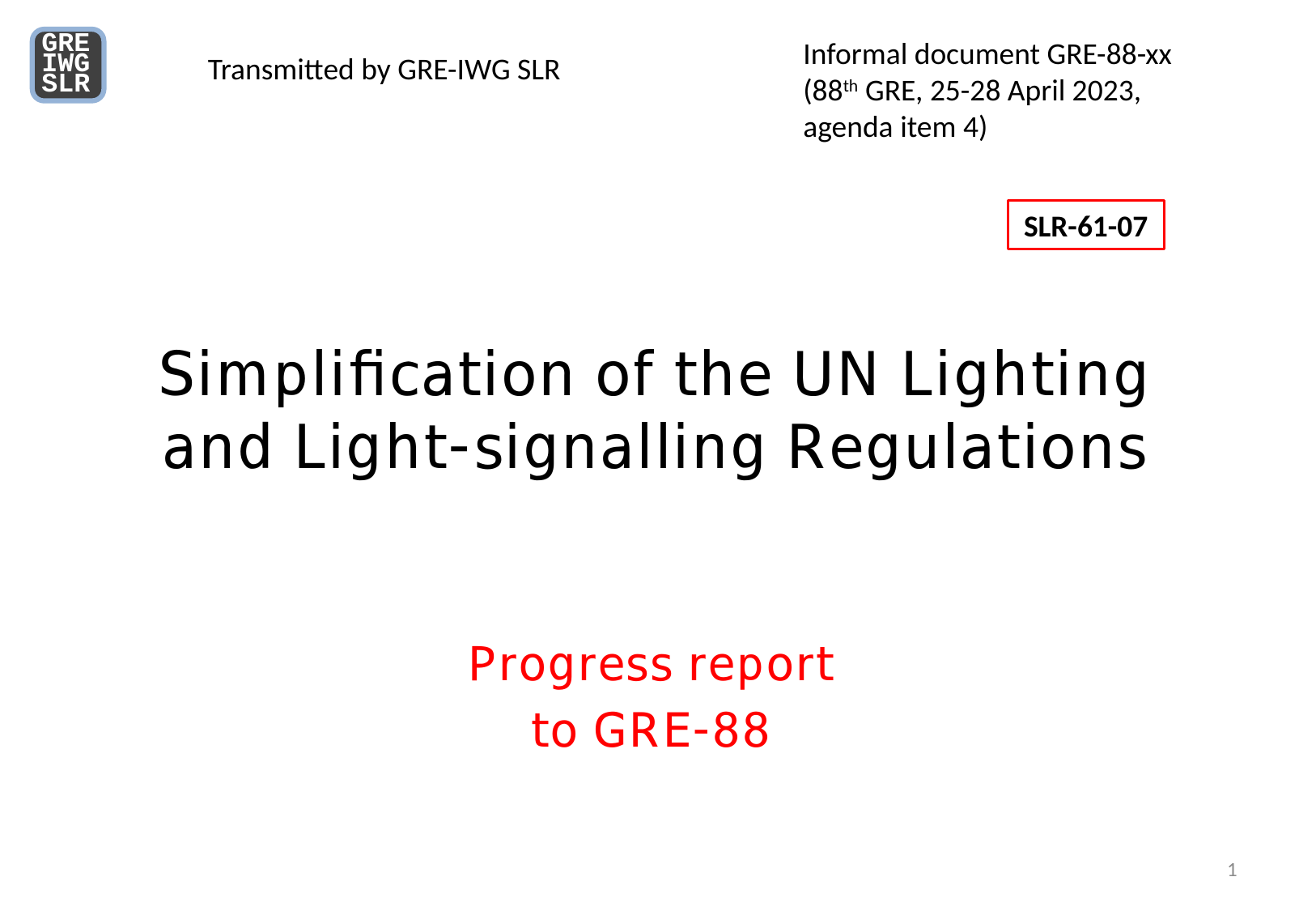

Informal document GRE-88-xx
(88th GRE, 25-28 April 2023,
agenda item 4)

GRE
IWG
SLR
 Transmitted by GRE-IWG SLR
SLR-61-07
Simplification of the UN Lighting and Light-signalling Regulations
Progress report
to GRE-88
1